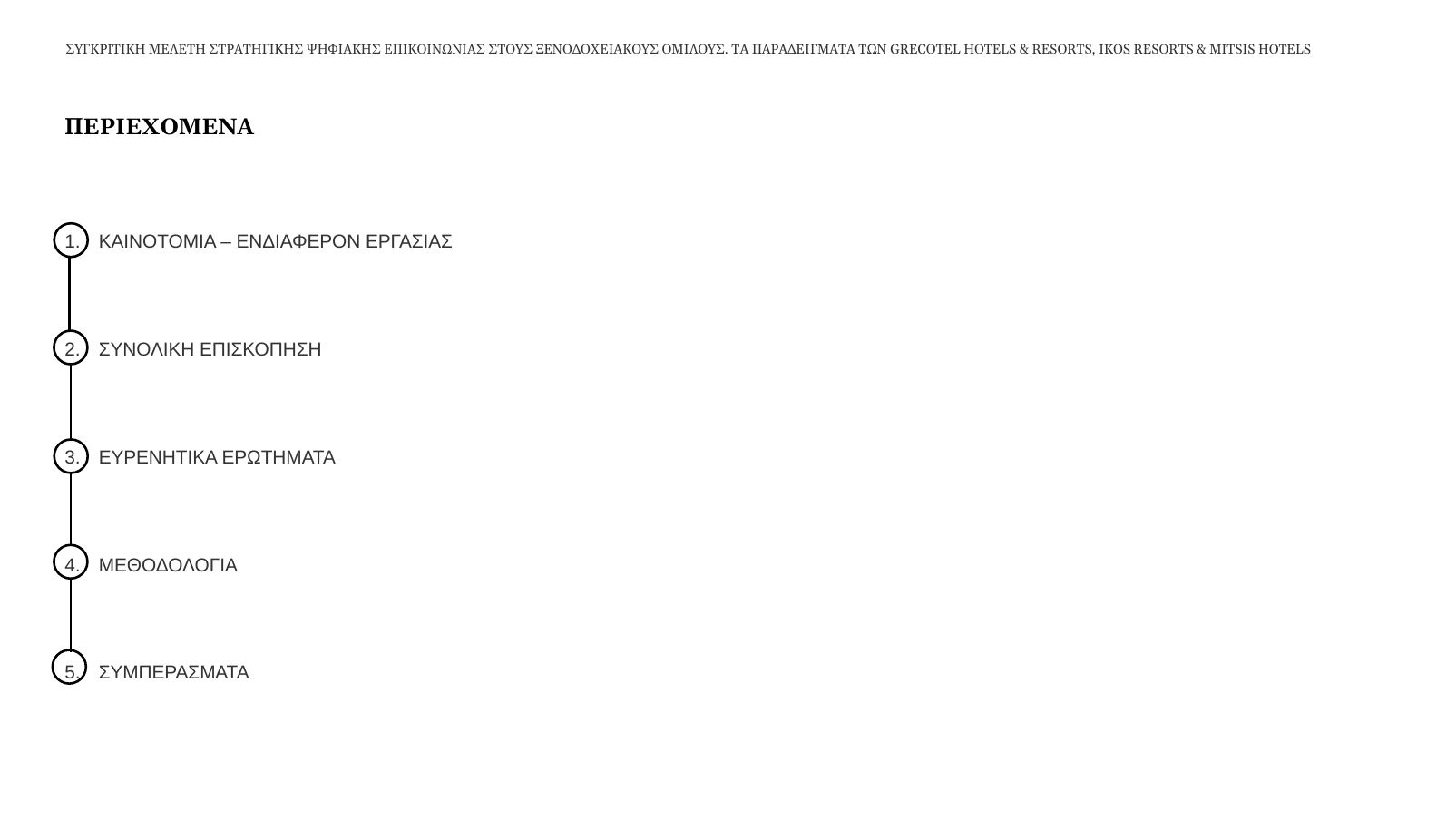

συγκριτικη μελετη στρατηγικης ψηφιακης επικοινωνιασ στουσ ξενοδοχειακουσ ομιλους. Τα παραδειγματα των grecotel hotels & resorts, ikos resorts & mitsis hotels
περιεχομενα
ΚΑΙΝΟΤΟΜΙΑ – ΕΝΔΙΑΦΕΡΟΝ ΕΡΓΑΣΙΑΣ
ΣΥΝΟΛΙΚΗ ΕΠΙΣΚΟΠΗΣΗ
ΕΥΡΕΝΗΤΙΚΑ ΕΡΩΤΗΜΑΤΑ
ΜΕΘΟΔΟΛΟΓΙΑ
ΣΥΜΠΕΡΑΣΜΑΤΑ